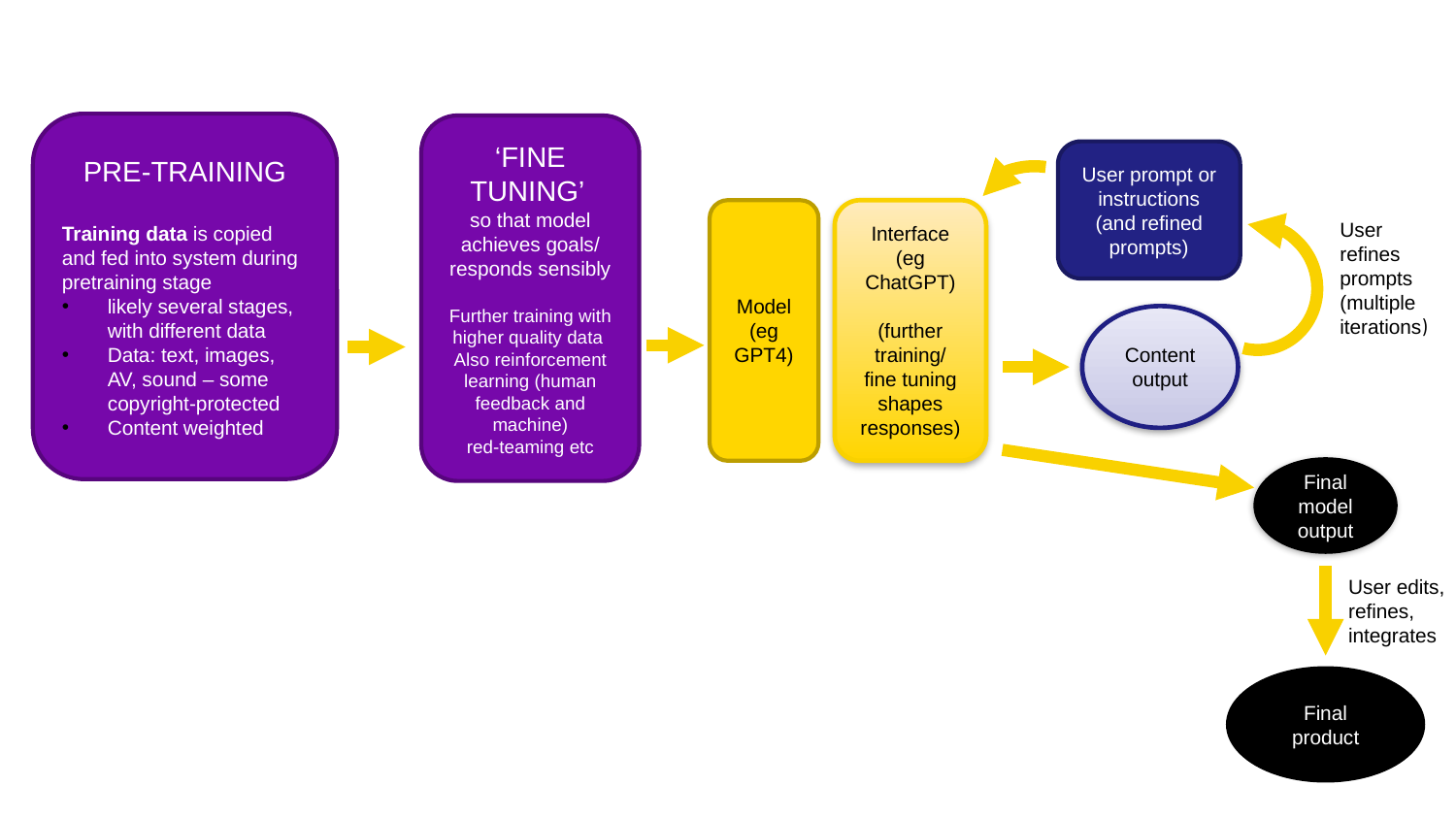

PRE-TRAINING

Training data is copied and fed into system during pretraining stage
likely several stages, with different data
Data: text, images, AV, sound – some copyright-protected
Content weighted
‘FINE TUNING’
so that model achieves goals/ responds sensibly

Further training with higher quality data
Also reinforcement learning (human feedback and machine)
red-teaming etc
User prompt or instructions (and refined prompts)

Model (eg GPT4)
Interface
(eg ChatGPT)

(further training/ fine tuning shapes responses)
User refines prompts (multiple iterations)

Content output
Final model output
User edits,  refines, integrates
Final product